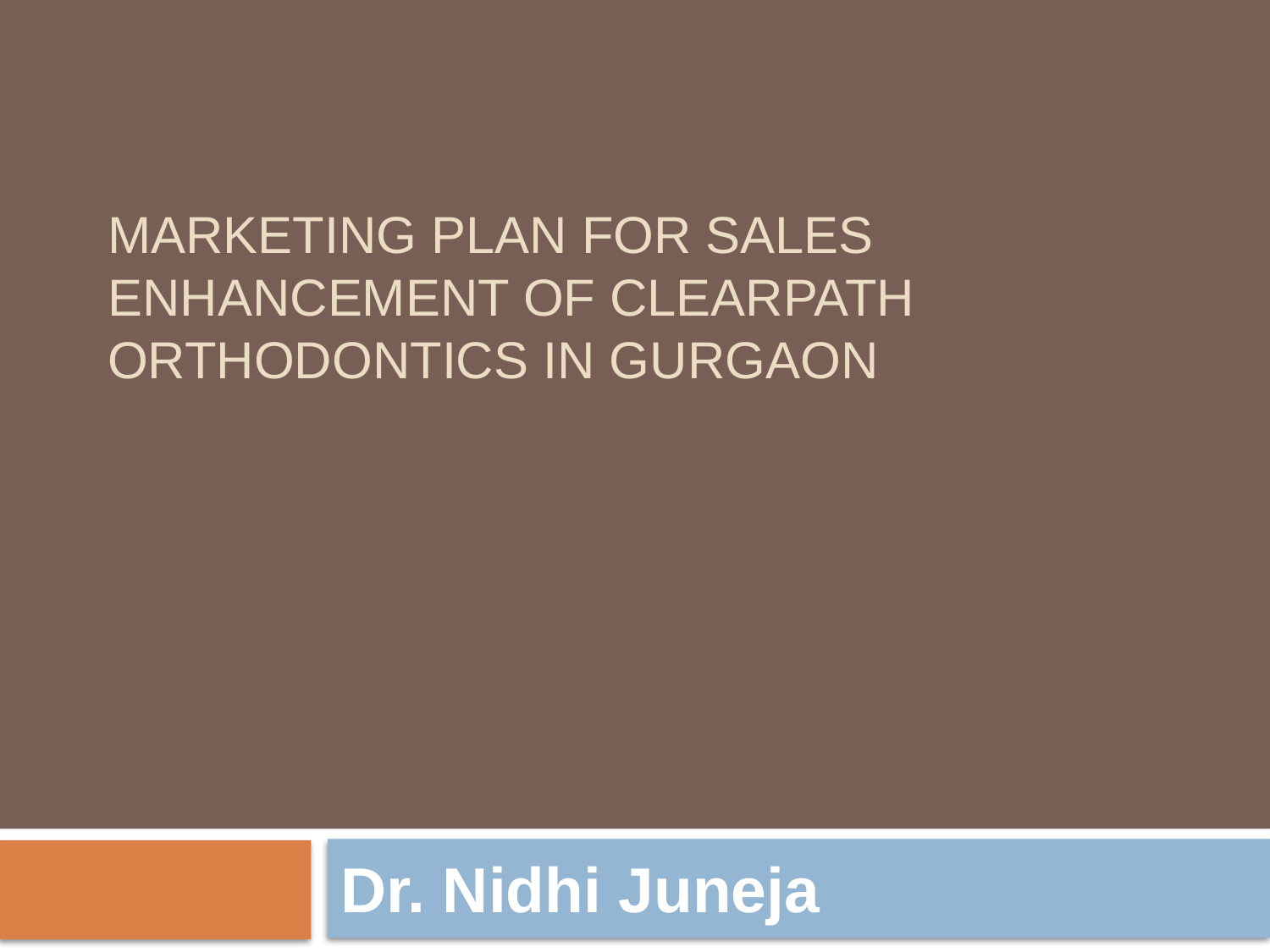

# MARKETING PLAN FOR SALES ENHANCEMENT OF CLEARPATH ORTHODONTICS IN GURGAON
Dr. Nidhi Juneja